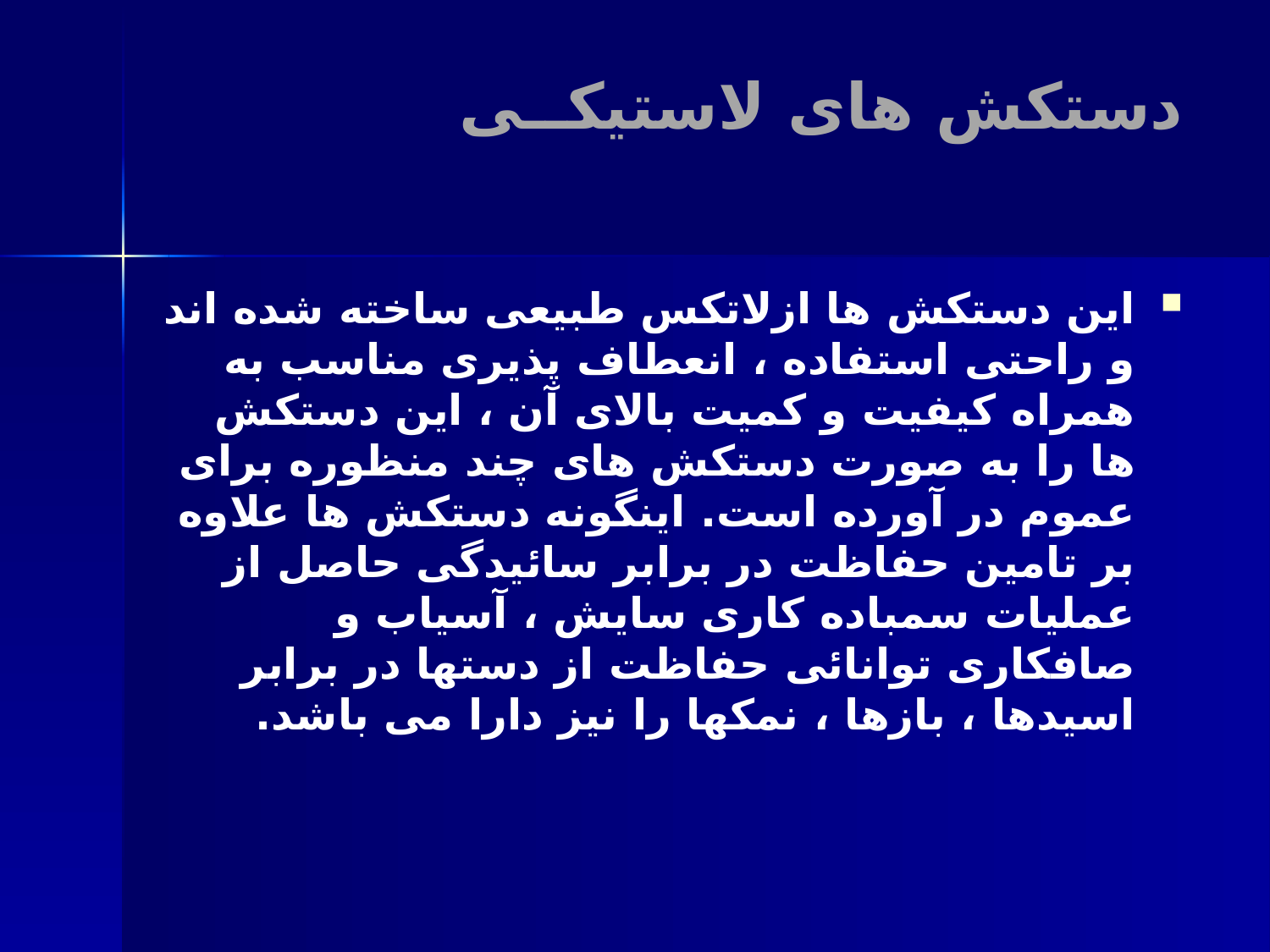

# دستکش های لاستیکــی
این دستکش ها ازلاتکس طبیعی ساخته شده اند و راحتی استفاده ، انعطاف پذیری مناسب به همراه کیفیت و کمیت بالای آن ، این دستکش ها را به صورت دستکش های چند منظوره برای عموم در آورده است. اینگونه دستکش ها علاوه بر تامین حفاظت در برابر سائیدگی حاصل از عملیات سمباده کاری سایش ، آسیاب و صافکاری توانائی حفاظت از دستها در برابر اسیدها ، بازها ، نمکها را نیز دارا می باشد.